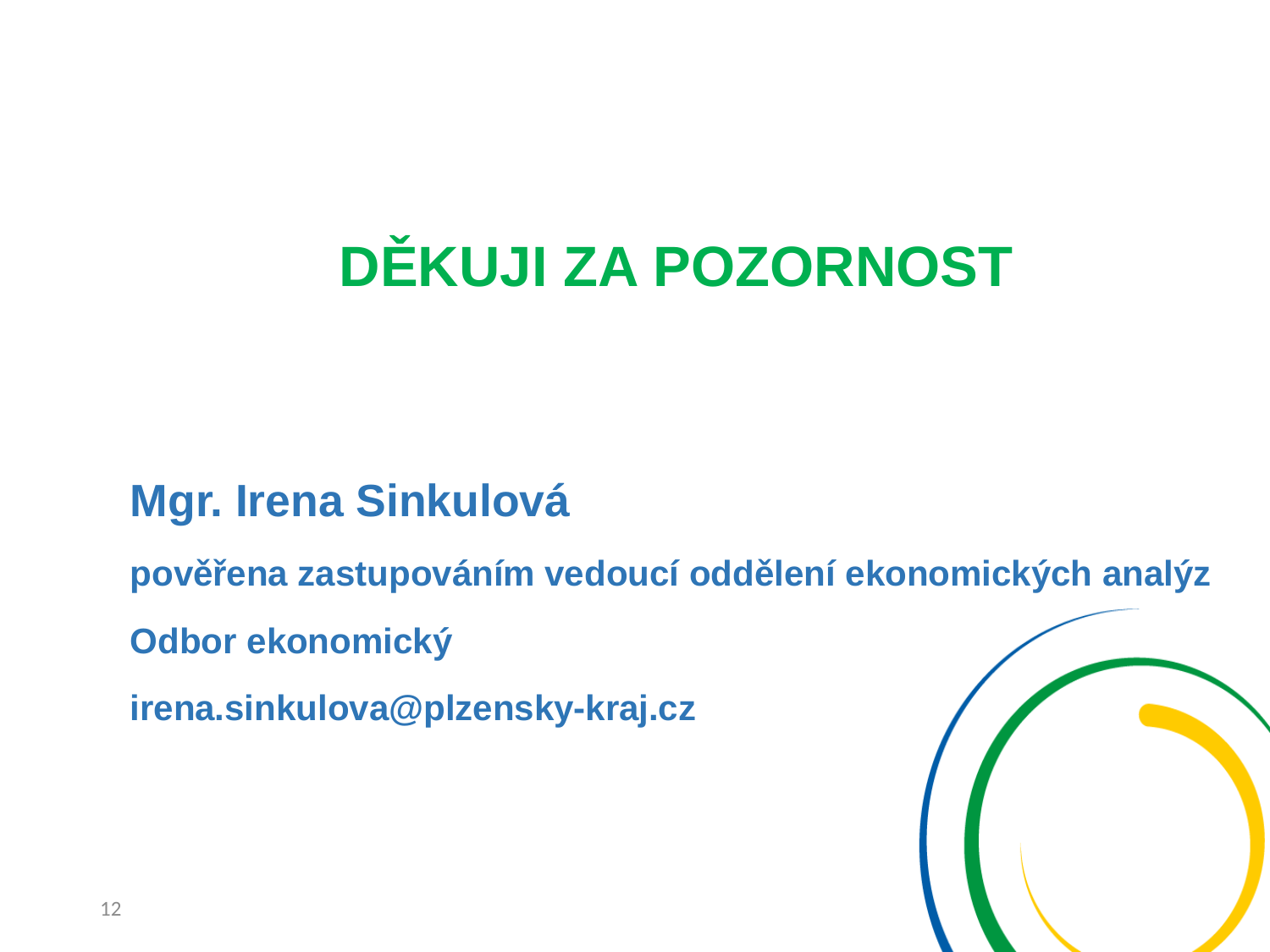

#

DĚKUJI ZA POZORNOST

Mgr. Irena Sinkulová
pověřena zastupováním vedoucí oddělení ekonomických analýz
Odbor ekonomický
irena.sinkulova@plzensky-kraj.cz

12